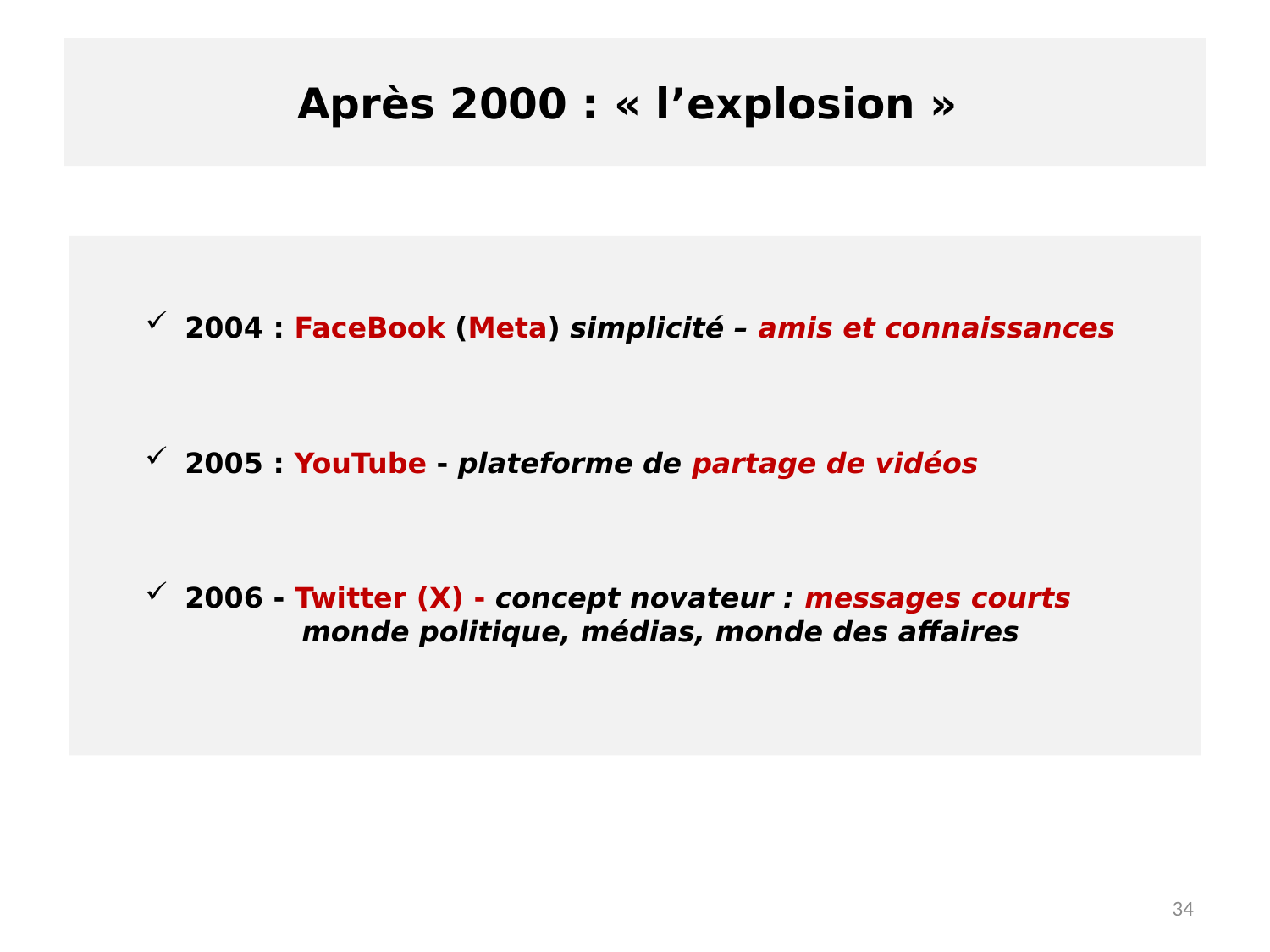

# Après 2000 : « l’explosion »

2004 : FaceBook (Meta) simplicité – amis et connaissances
2005 : YouTube - plateforme de partage de vidéos
2006 - Twitter (X) - concept novateur : messages courts
            monde politique, médias, monde des affaires

34